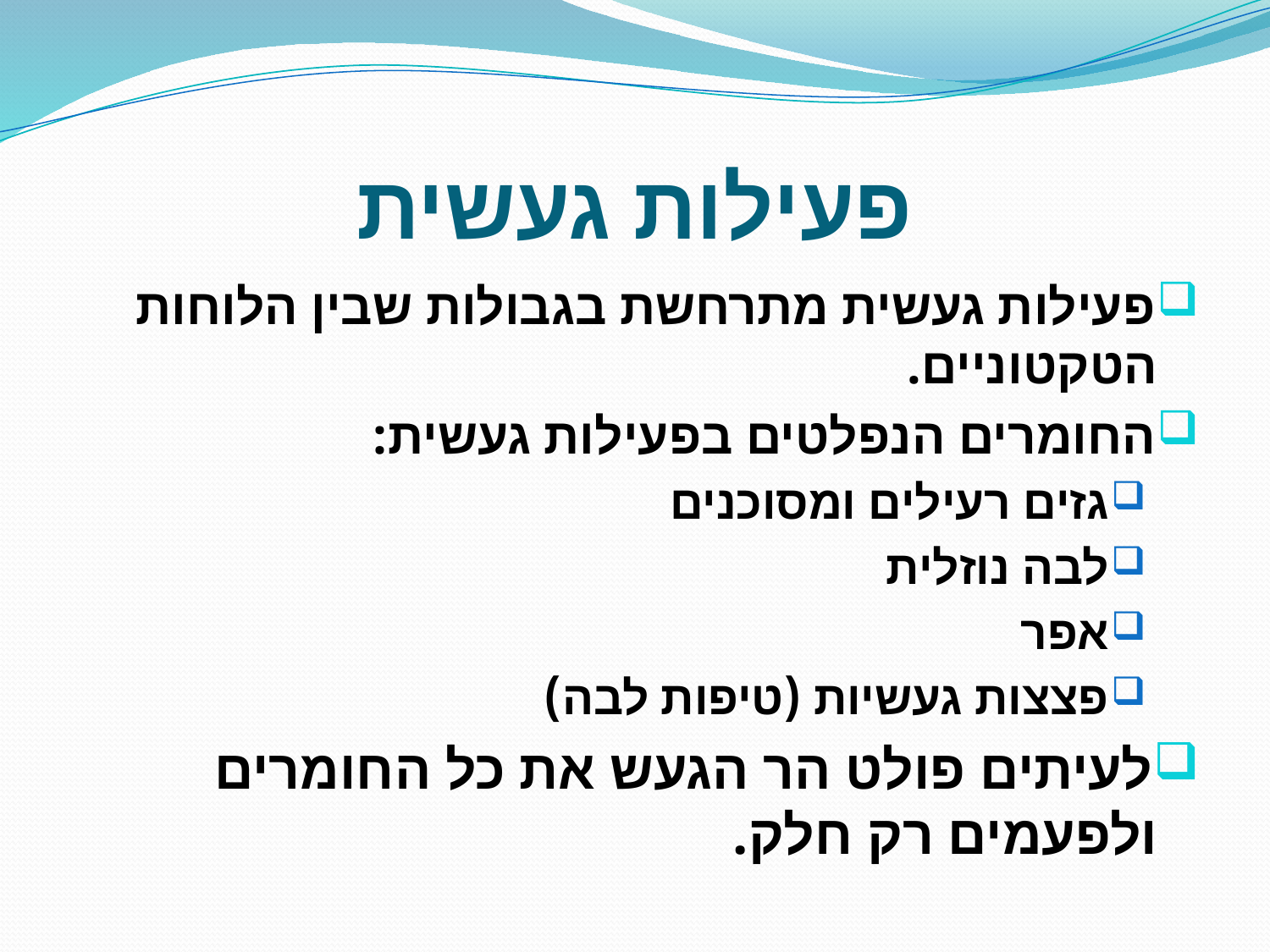

# פעילות געשית
פעילות געשית מתרחשת בגבולות שבין הלוחות הטקטוניים.
החומרים הנפלטים בפעילות געשית:
גזים רעילים ומסוכנים
לבה נוזלית
אפר
פצצות געשיות (טיפות לבה)
לעיתים פולט הר הגעש את כל החומרים ולפעמים רק חלק.